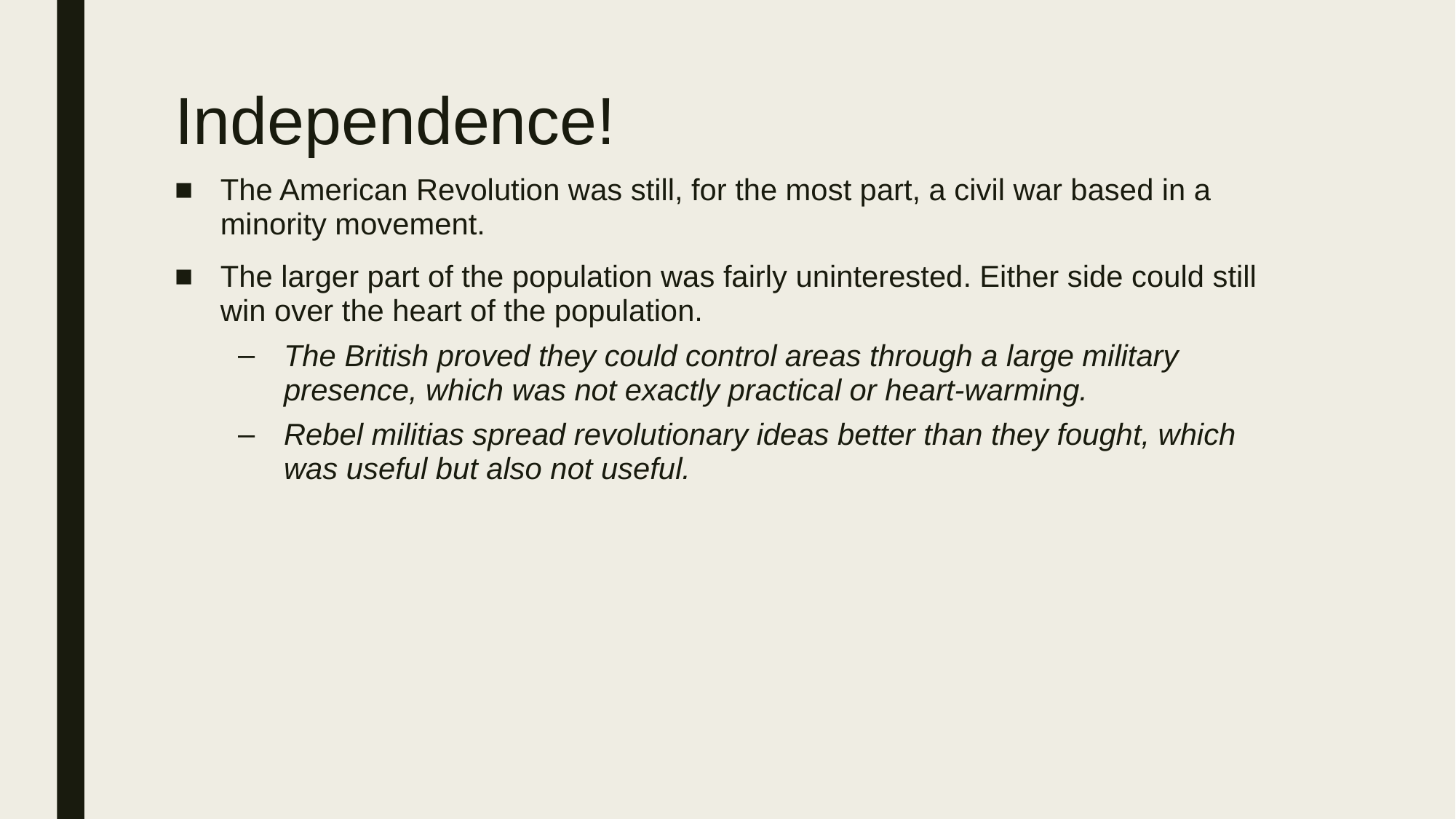

# Independence!
The American Revolution was still, for the most part, a civil war based in a minority movement.
The larger part of the population was fairly uninterested. Either side could still win over the heart of the population.
The British proved they could control areas through a large military presence, which was not exactly practical or heart-warming.
Rebel militias spread revolutionary ideas better than they fought, which was useful but also not useful.